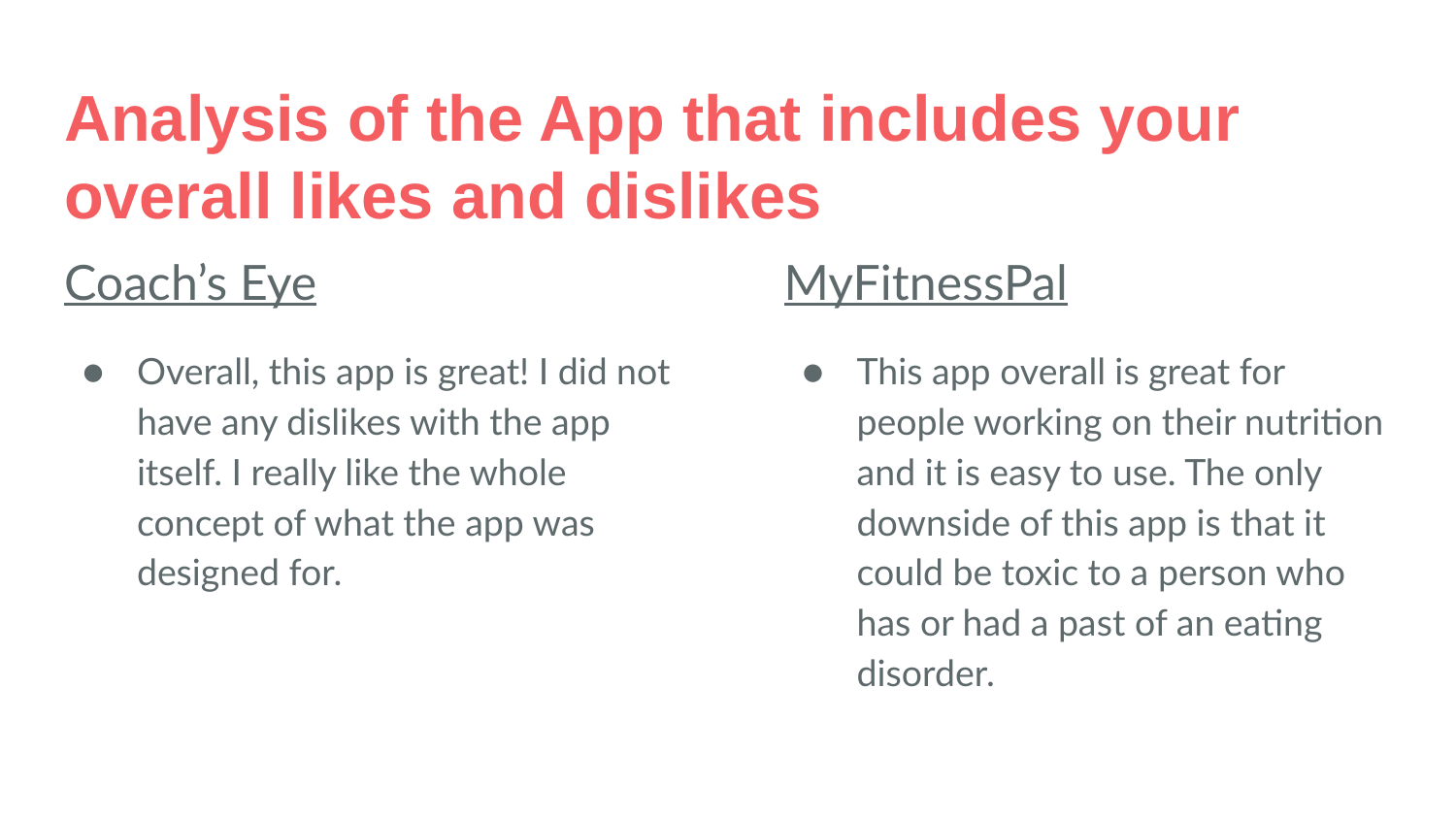

# Analysis of the App that includes your overall likes and dislikes

Coach’s Eye
Overall, this app is great! I did not have any dislikes with the app itself. I really like the whole concept of what the app was designed for.
MyFitnessPal
This app overall is great for people working on their nutrition and it is easy to use. The only downside of this app is that it could be toxic to a person who has or had a past of an eating disorder.